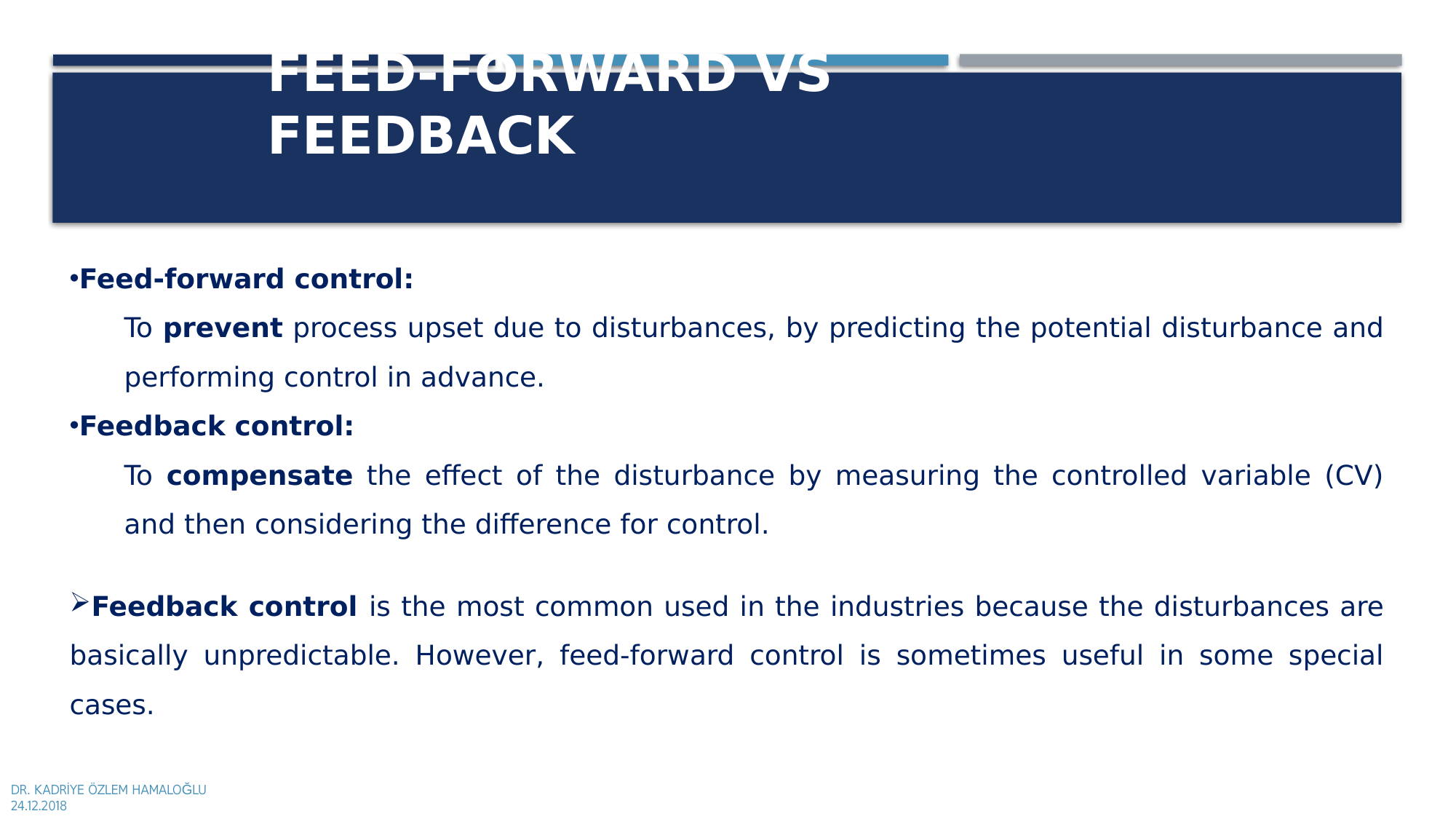

# Feed-forward vs Feedback
Feed-forward control:
To prevent process upset due to disturbances, by predicting the potential disturbance and performing control in advance.
Feedback control:
To compensate the effect of the disturbance by measuring the controlled variable (CV) and then considering the difference for control.

Feedback control is the most common used in the industries because the disturbances are basically unpredictable. However, feed-forward control is sometimes useful in some special cases.
DR. KADRİYE ÖZLEM HAMALOĞLU
24.12.2018